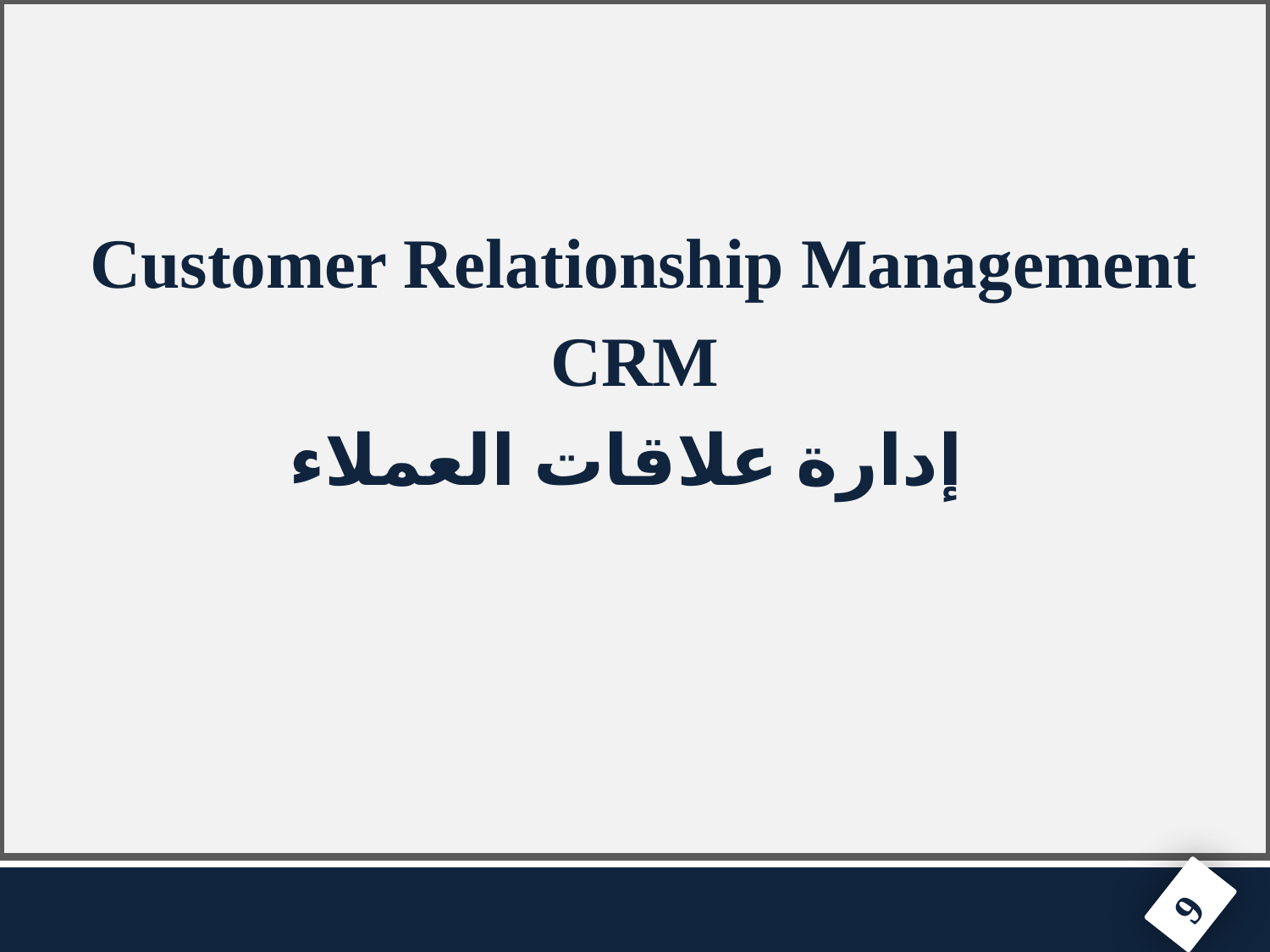

Customer Relationship Management
CRM
إدارة علاقات العملاء
#
9